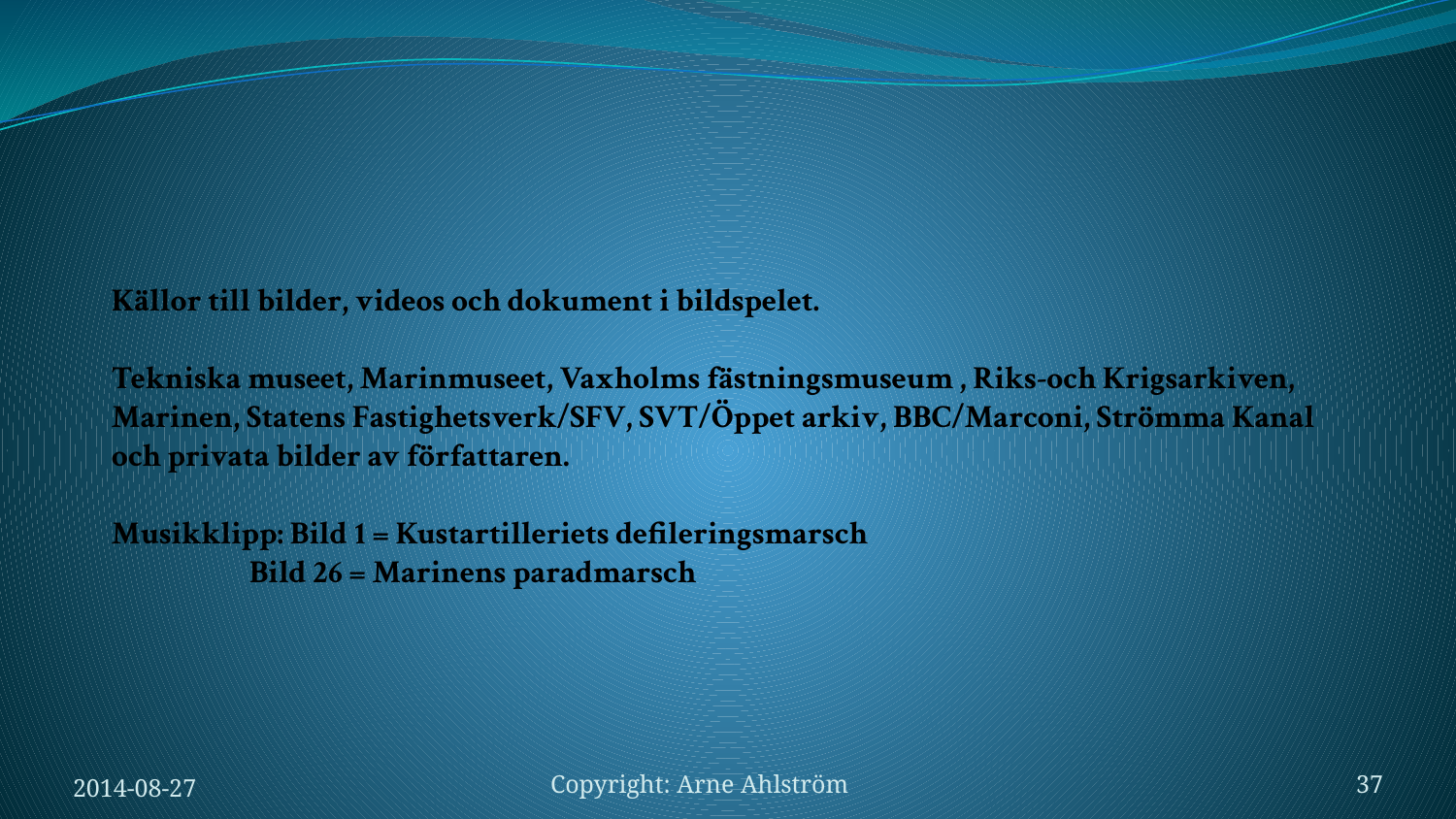

Källor till bilder, videos och dokument i bildspelet.

Tekniska museet, Marinmuseet, Vaxholms fästningsmuseum , Riks-och Krigsarkiven, Marinen, Statens Fastighetsverk/SFV, SVT/Öppet arkiv, BBC/Marconi, Strömma Kanal och privata bilder av författaren.

Musikklipp: Bild 1 = Kustartilleriets defileringsmarsch
                     Bild 26 = Marinens paradmarsch
2014-08-27
                    Copyright: Arne Ahlström
37